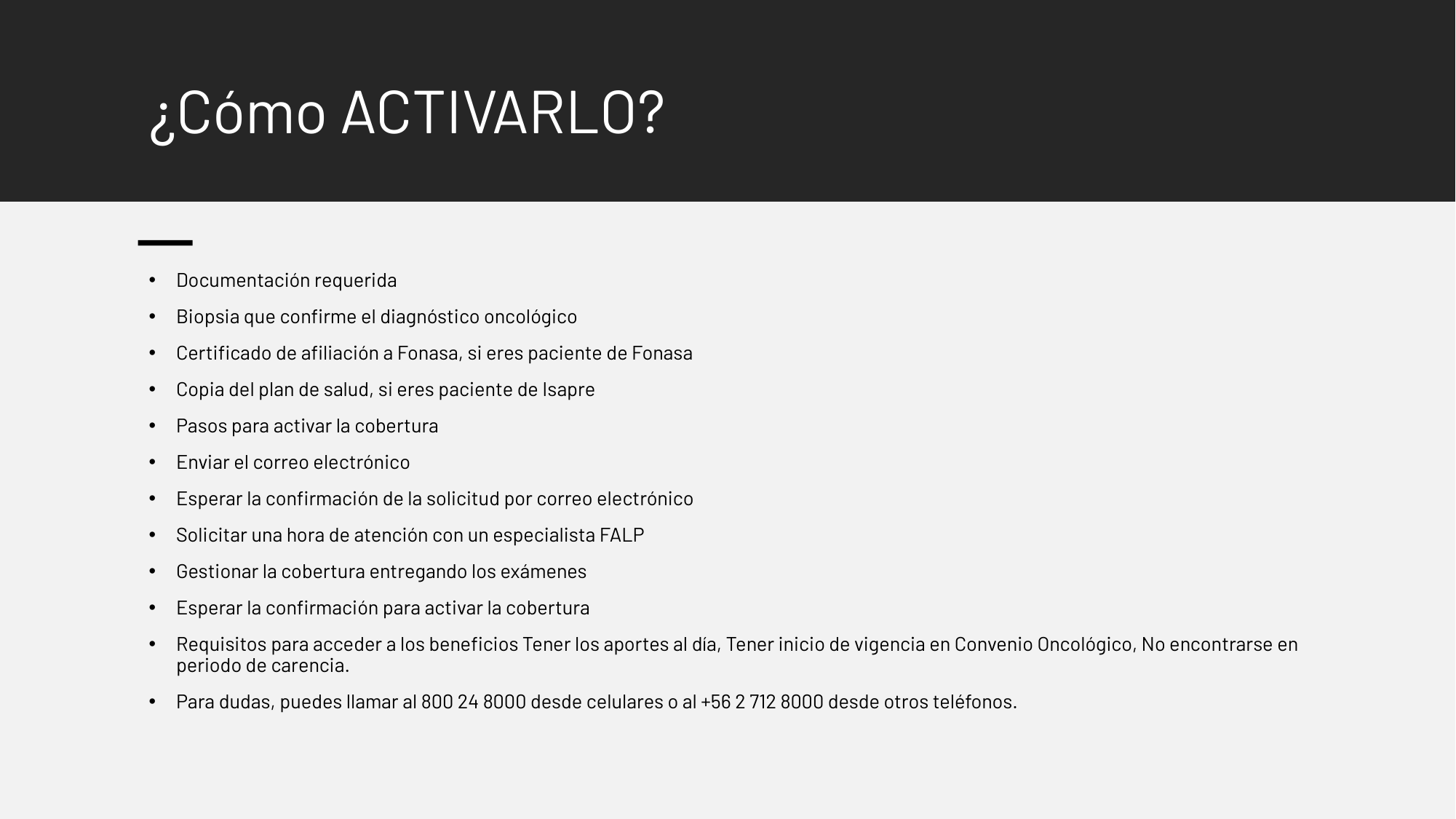

# ¿Cómo ACTIVARLO?

Documentación requerida
Biopsia que confirme el diagnóstico oncológico
Certificado de afiliación a Fonasa, si eres paciente de Fonasa
Copia del plan de salud, si eres paciente de Isapre
Pasos para activar la cobertura
Enviar el correo electrónico
Esperar la confirmación de la solicitud por correo electrónico
Solicitar una hora de atención con un especialista FALP
Gestionar la cobertura entregando los exámenes
Esperar la confirmación para activar la cobertura
Requisitos para acceder a los beneficios Tener los aportes al día, Tener inicio de vigencia en Convenio Oncológico, No encontrarse en periodo de carencia.
Para dudas, puedes llamar al 800 24 8000 desde celulares o al +56 2 712 8000 desde otros teléfonos.